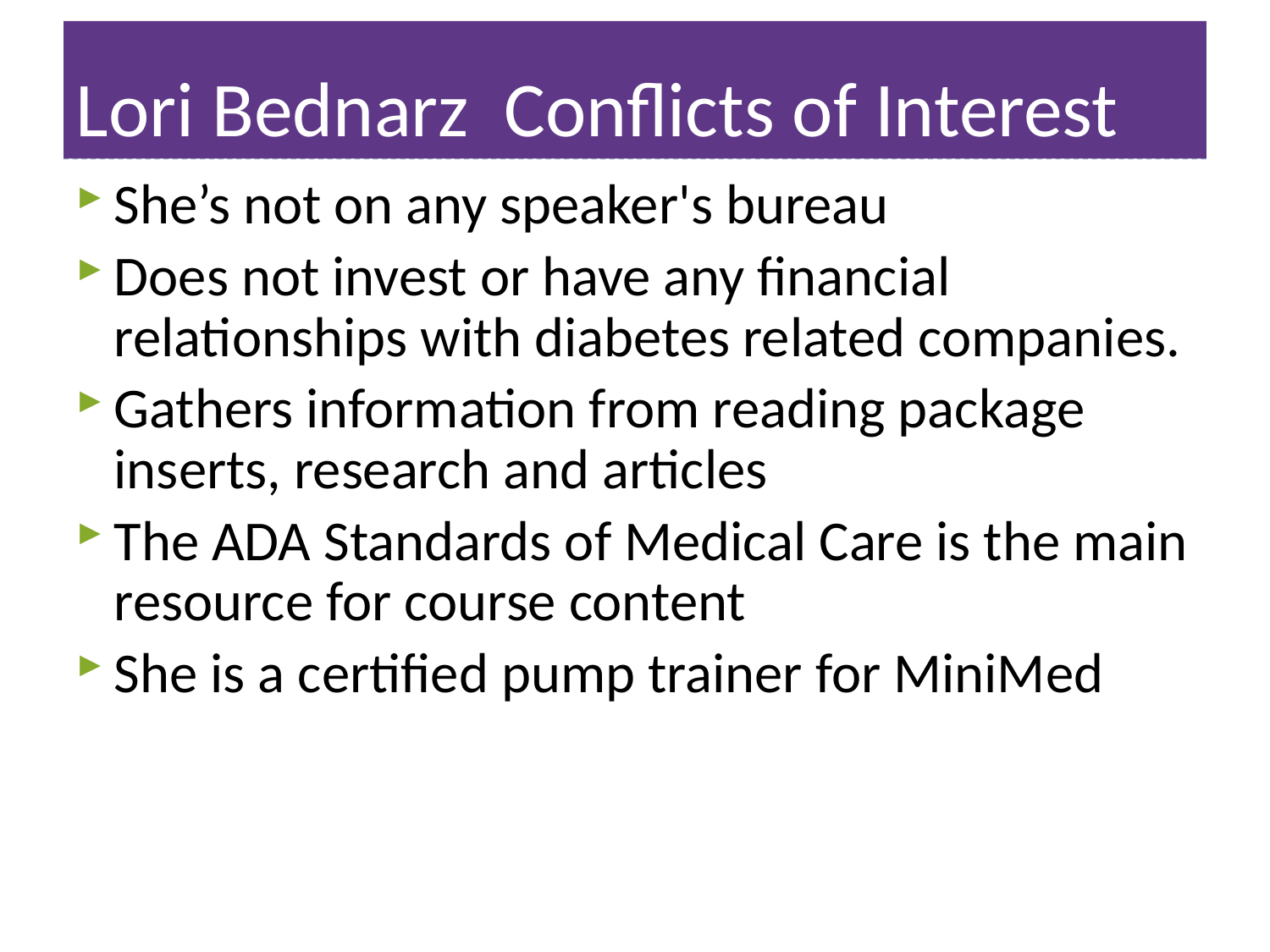

# Lori Bednarz  Conflicts of Interest
She’s not on any speaker's bureau
Does not invest or have any financial relationships with diabetes related companies.
Gathers information from reading package inserts, research and articles
The ADA Standards of Medical Care is the main resource for course content
She is a certified pump trainer for MiniMed